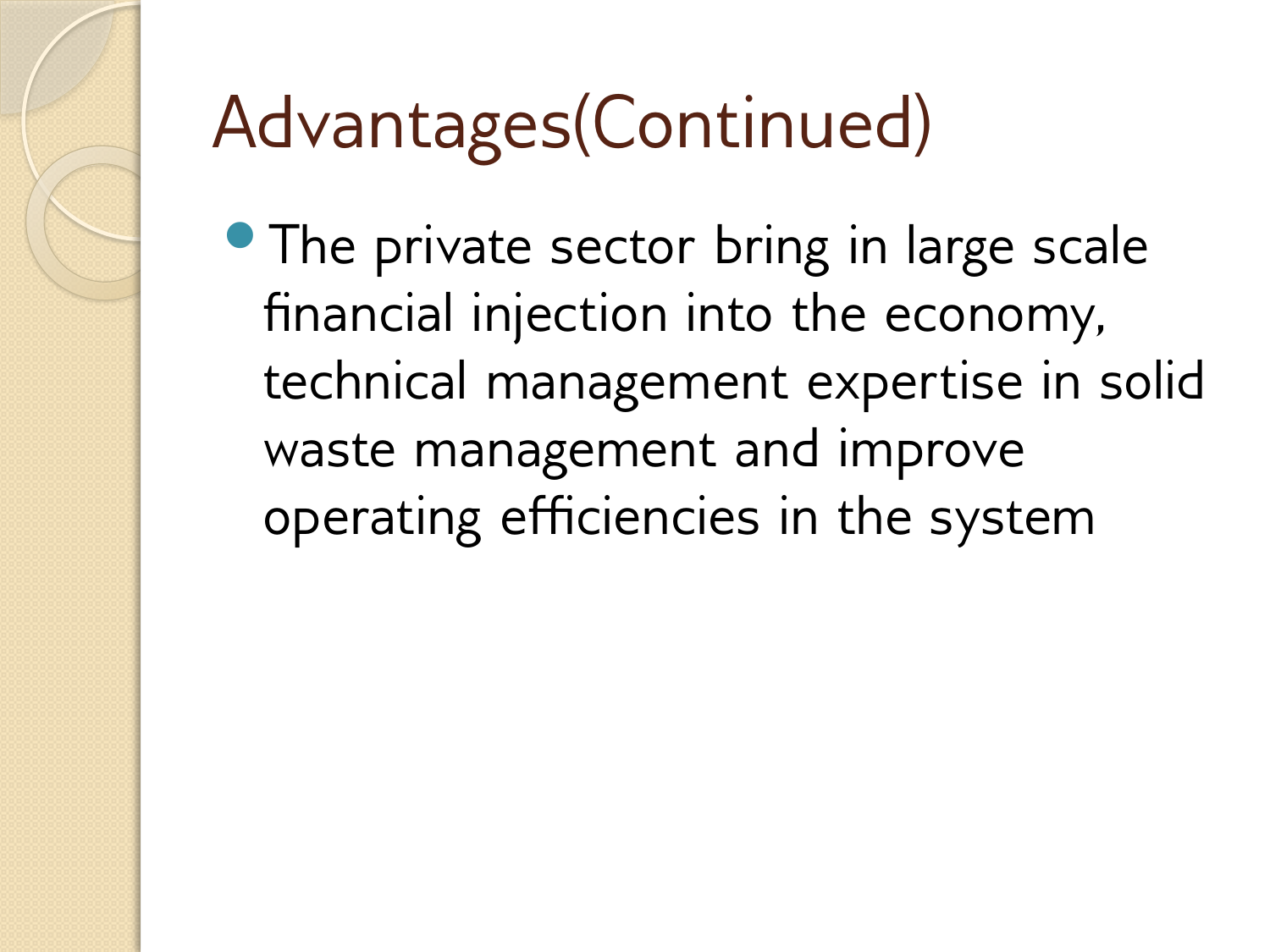

# Advantages(Continued)
The private sector bring in large scale financial injection into the economy, technical management expertise in solid waste management and improve operating efficiencies in the system